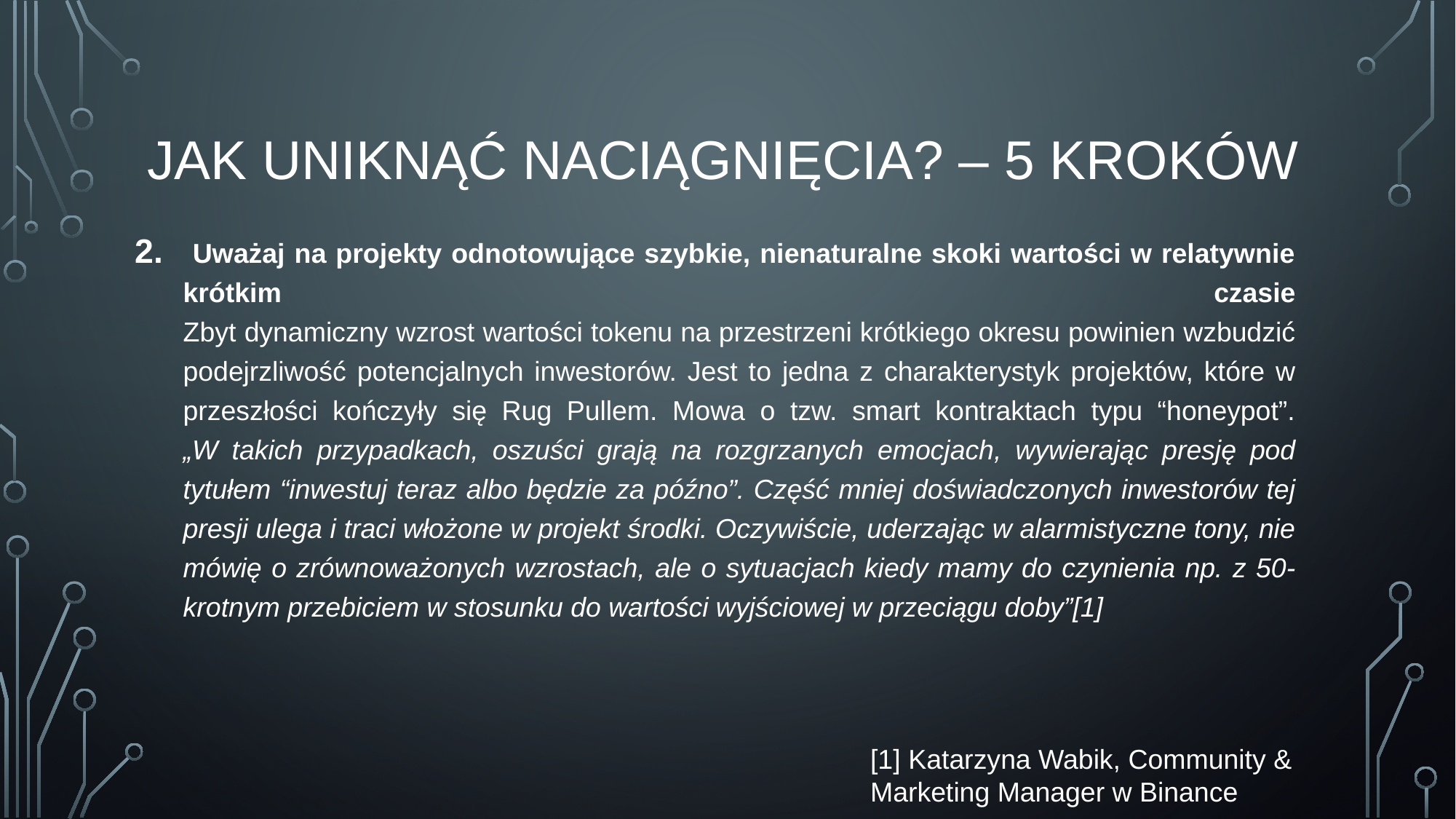

# Jak uniknąć naciągnięcia? – 5 kroków
 Uważaj na projekty odnotowujące szybkie, nienaturalne skoki wartości w relatywnie krótkim czasie
Zbyt dynamiczny wzrost wartości tokenu na przestrzeni krótkiego okresu powinien wzbudzić podejrzliwość potencjalnych inwestorów. Jest to jedna z charakterystyk projektów, które w przeszłości kończyły się Rug Pullem. Mowa o tzw. smart kontraktach typu “honeypot”.
„W takich przypadkach, oszuści grają na rozgrzanych emocjach, wywierając presję pod tytułem “inwestuj teraz albo będzie za późno”. Część mniej doświadczonych inwestorów tej presji ulega i traci włożone w projekt środki. Oczywiście, uderzając w alarmistyczne tony, nie mówię o zrównoważonych wzrostach, ale o sytuacjach kiedy mamy do czynienia np. z 50-krotnym przebiciem w stosunku do wartości wyjściowej w przeciągu doby”[1]
[1] Katarzyna Wabik, Community & Marketing Manager w Binance